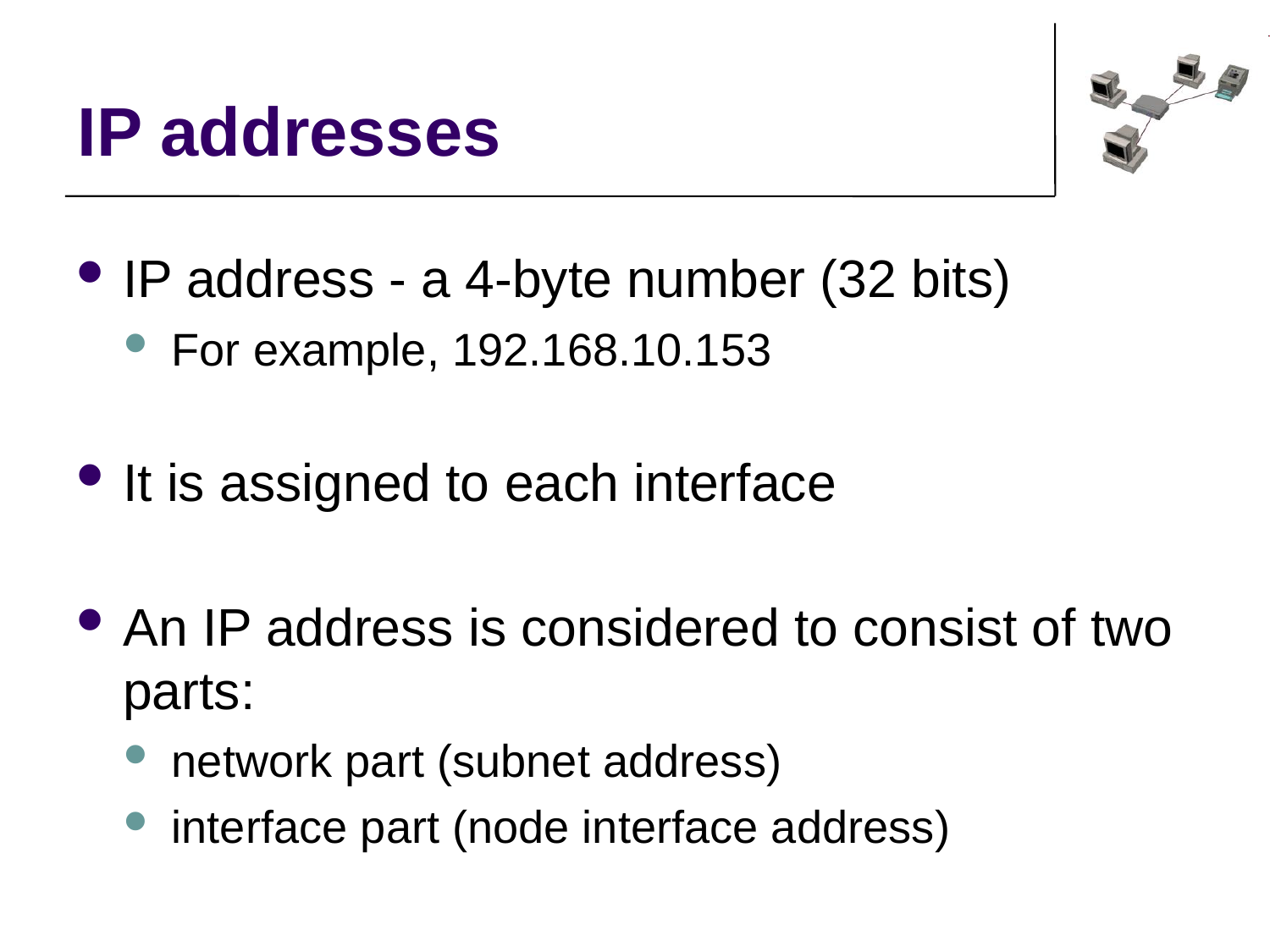

IP addresses
IP address - a 4-byte number (32 bits)
For example, 192.168.10.153

It is assigned to each interface

An IP address is considered to consist of two parts:
network part (subnet address)
interface part (node interface address)